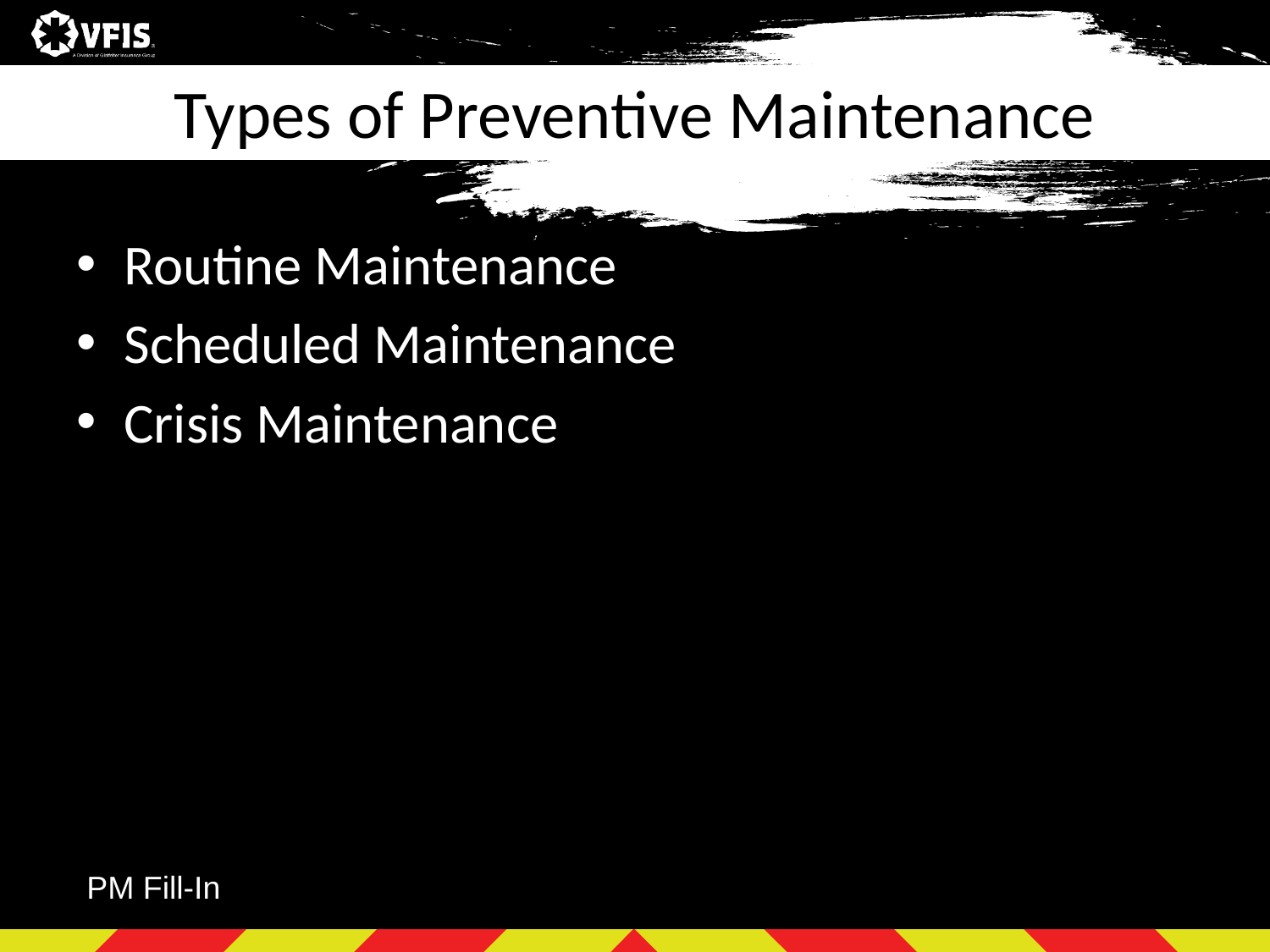

# Types of Preventive Maintenance
Routine Maintenance
Scheduled Maintenance
Crisis Maintenance
PM Fill-In